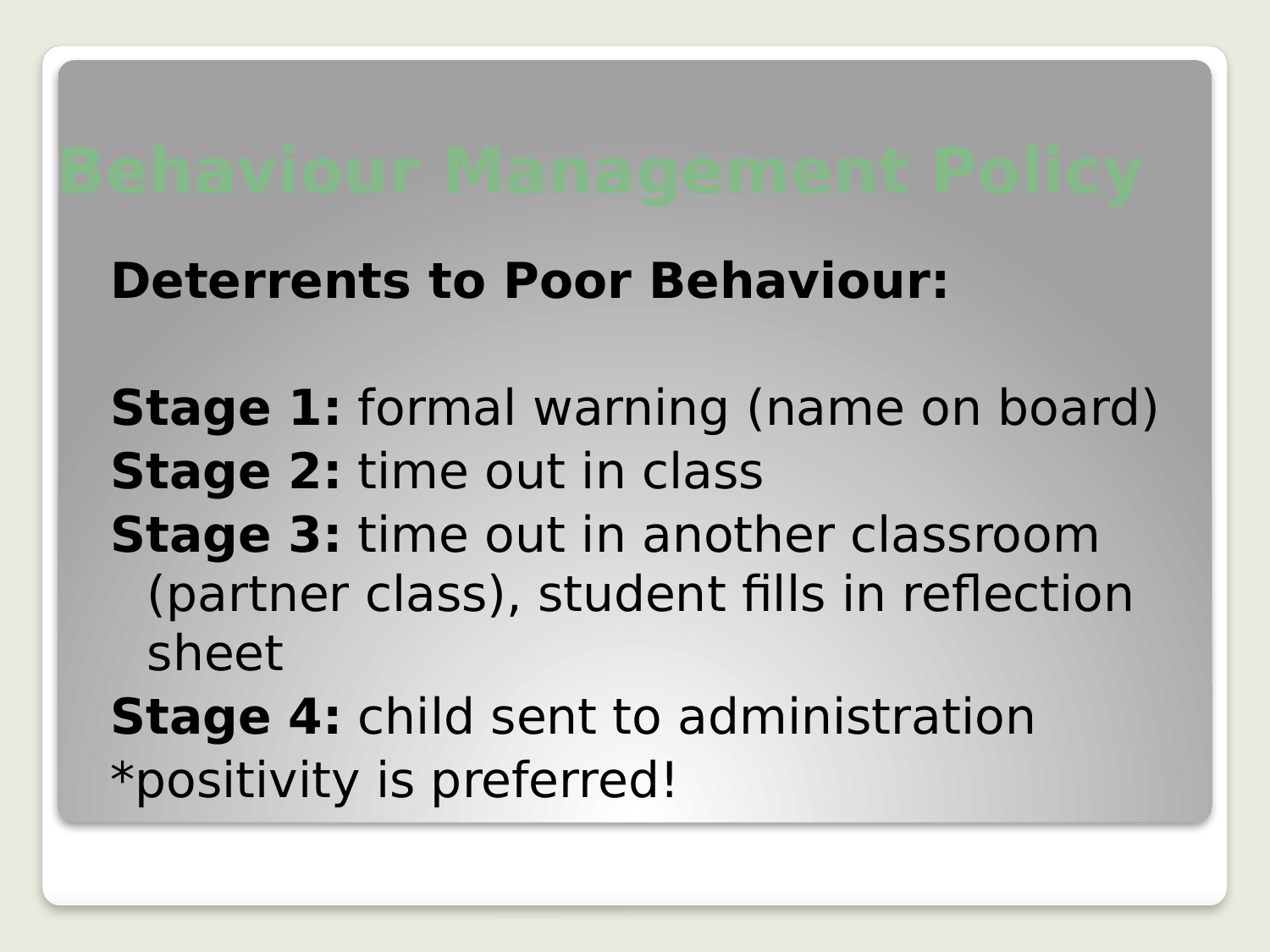

# Behaviour Management Policy
Deterrents to Poor Behaviour:

Stage 1: formal warning (name on board)
Stage 2: time out in class
Stage 3: time out in another classroom (partner class), student fills in reflection sheet
Stage 4: child sent to administration
*positivity is preferred!